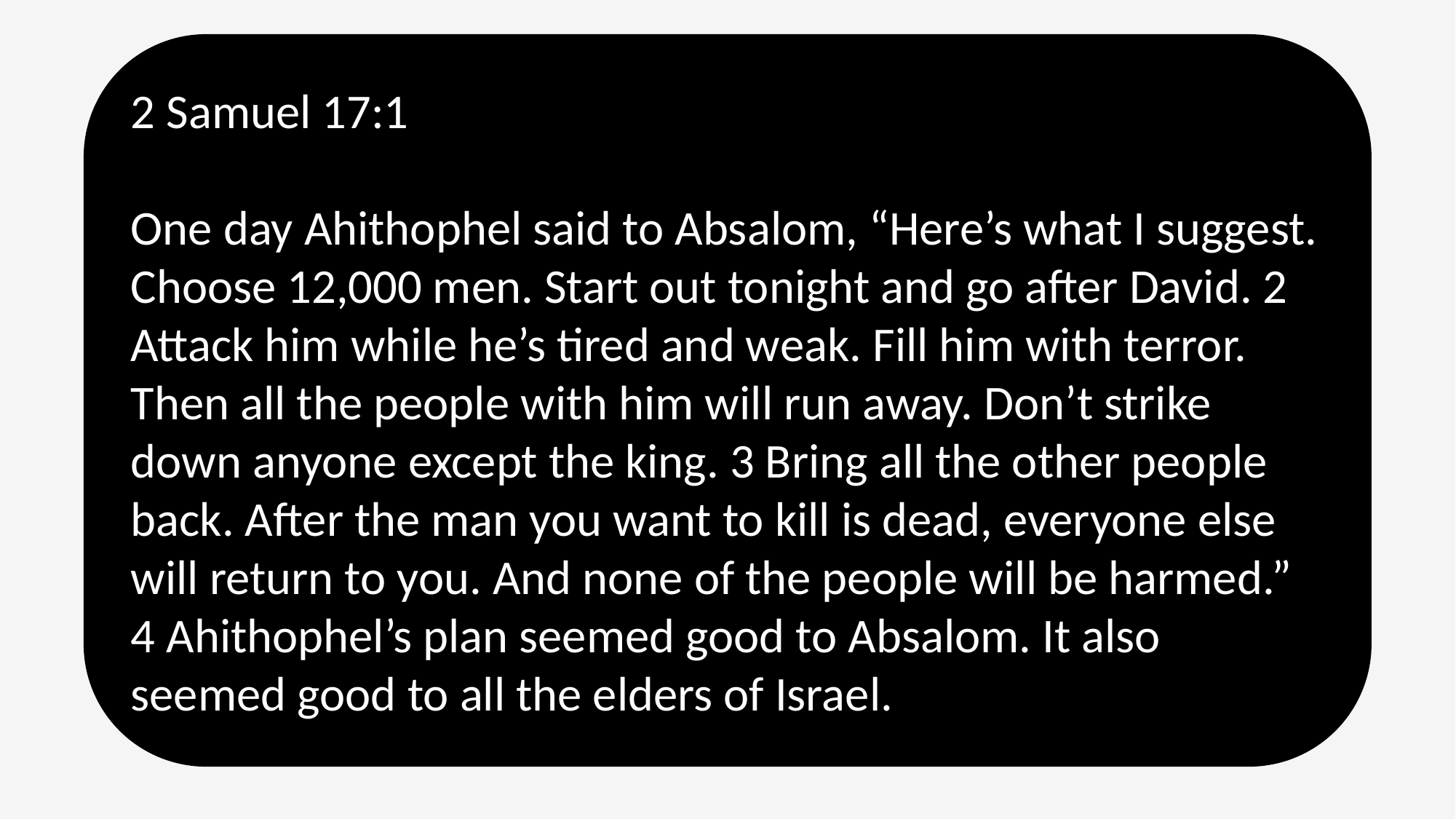

2 Samuel 17:1

One day Ahithophel said to Absalom, “Here’s what I suggest. Choose 12,000 men. Start out tonight and go after David. 2 Attack him while he’s tired and weak. Fill him with terror. Then all the people with him will run away. Don’t strike down anyone except the king. 3 Bring all the other people back. After the man you want to kill is dead, everyone else will return to you. And none of the people will be harmed.” 4 Ahithophel’s plan seemed good to Absalom. It also seemed good to all the elders of Israel.